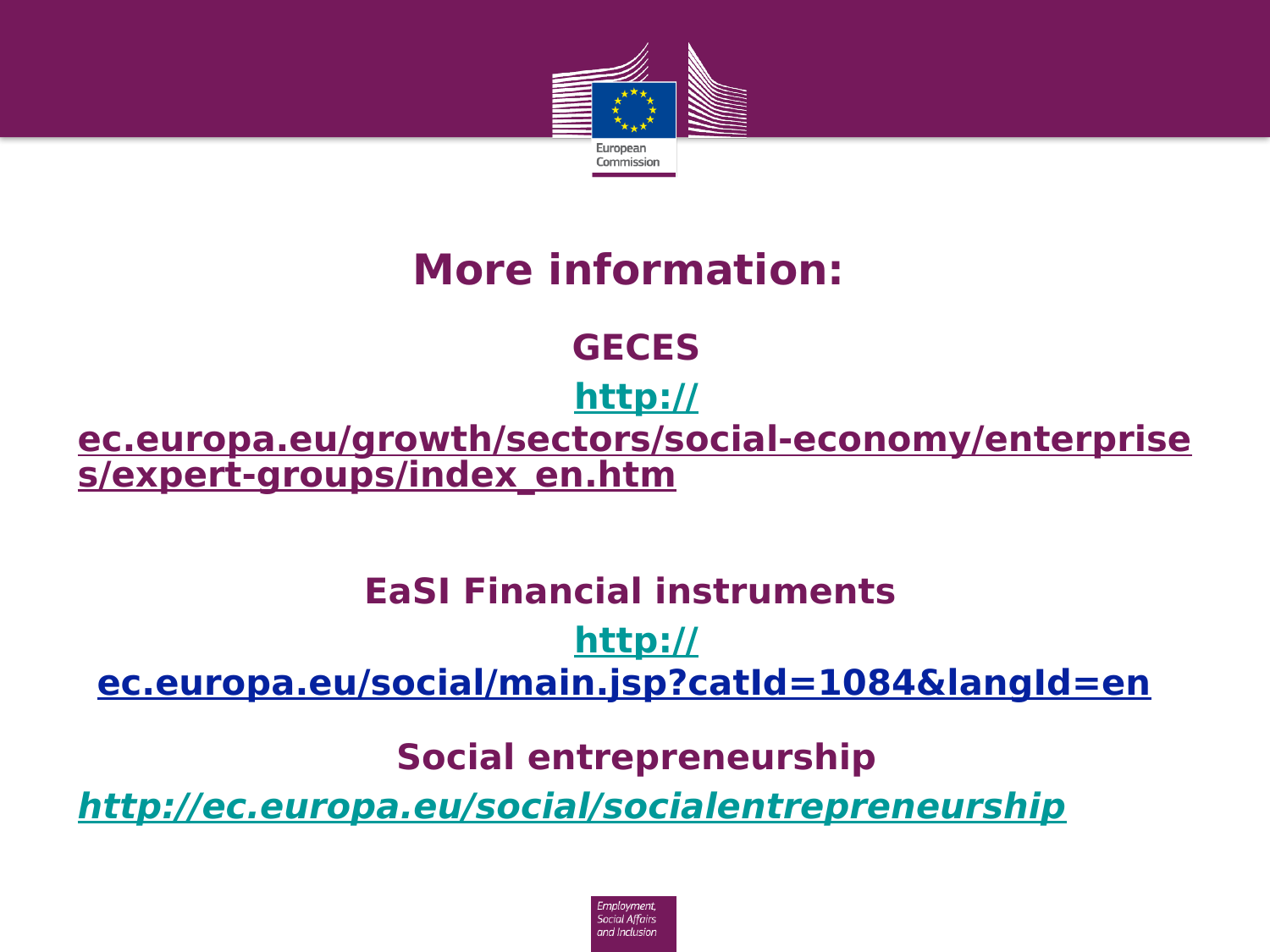

More information:

GECES
http://ec.europa.eu/growth/sectors/social-economy/enterprises/expert-groups/index_en.htm

EaSI Financial instruments
http://ec.europa.eu/social/main.jsp?catId=1084&langId=en

Social entrepreneurship
http://ec.europa.eu/social/socialentrepreneurship